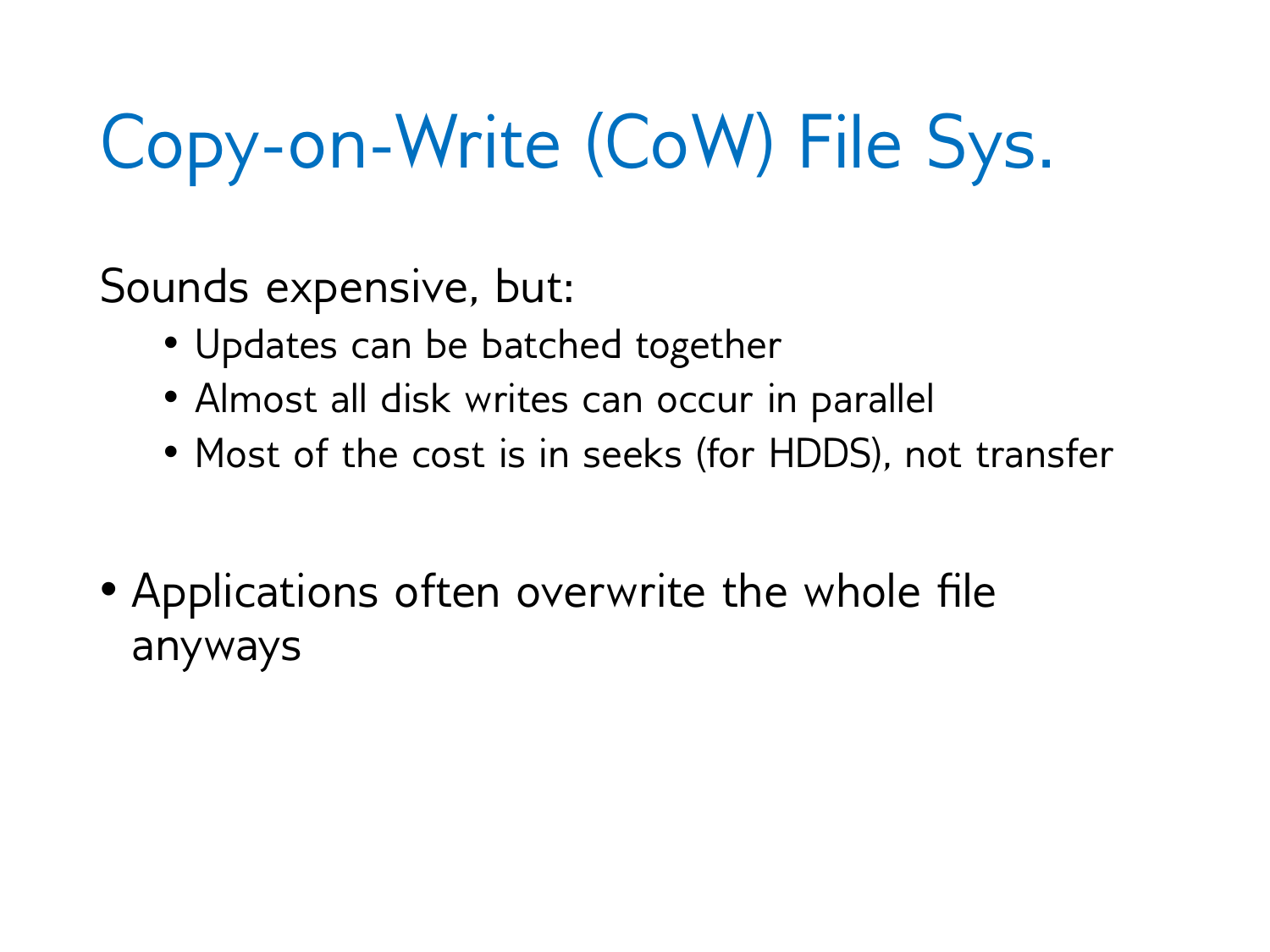

# Copy-on-Write (CoW) File Sys.
Sounds expensive, but:
Updates can be batched together
Almost all disk writes can occur in parallel
Most of the cost is in seeks (for HDDS), not transfer

Applications often overwrite the whole file anyways